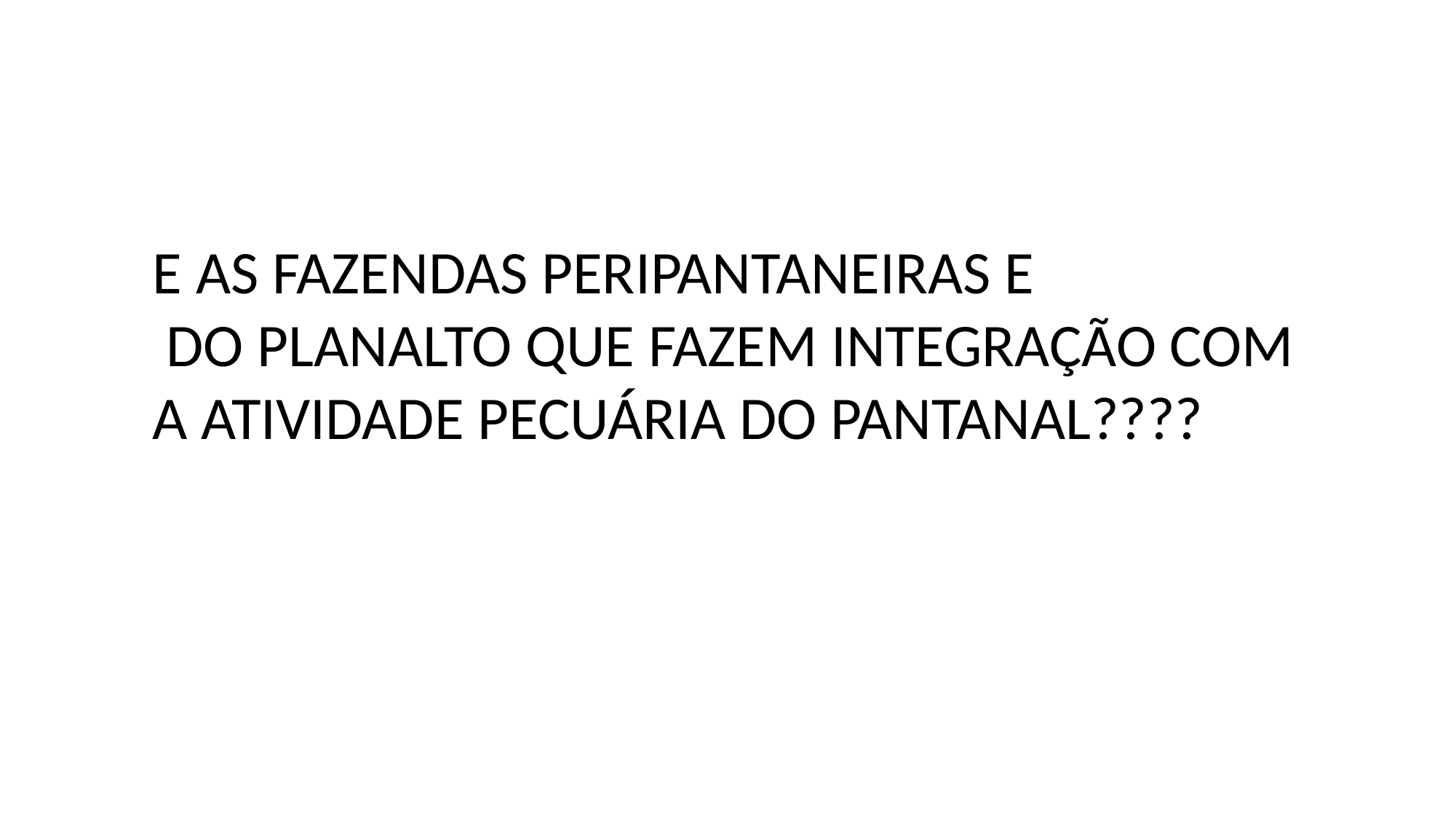

E AS FAZENDAS PERIPANTANEIRAS E
 DO PLANALTO QUE FAZEM INTEGRAÇÃO COM
A ATIVIDADE PECUÁRIA DO PANTANAL????